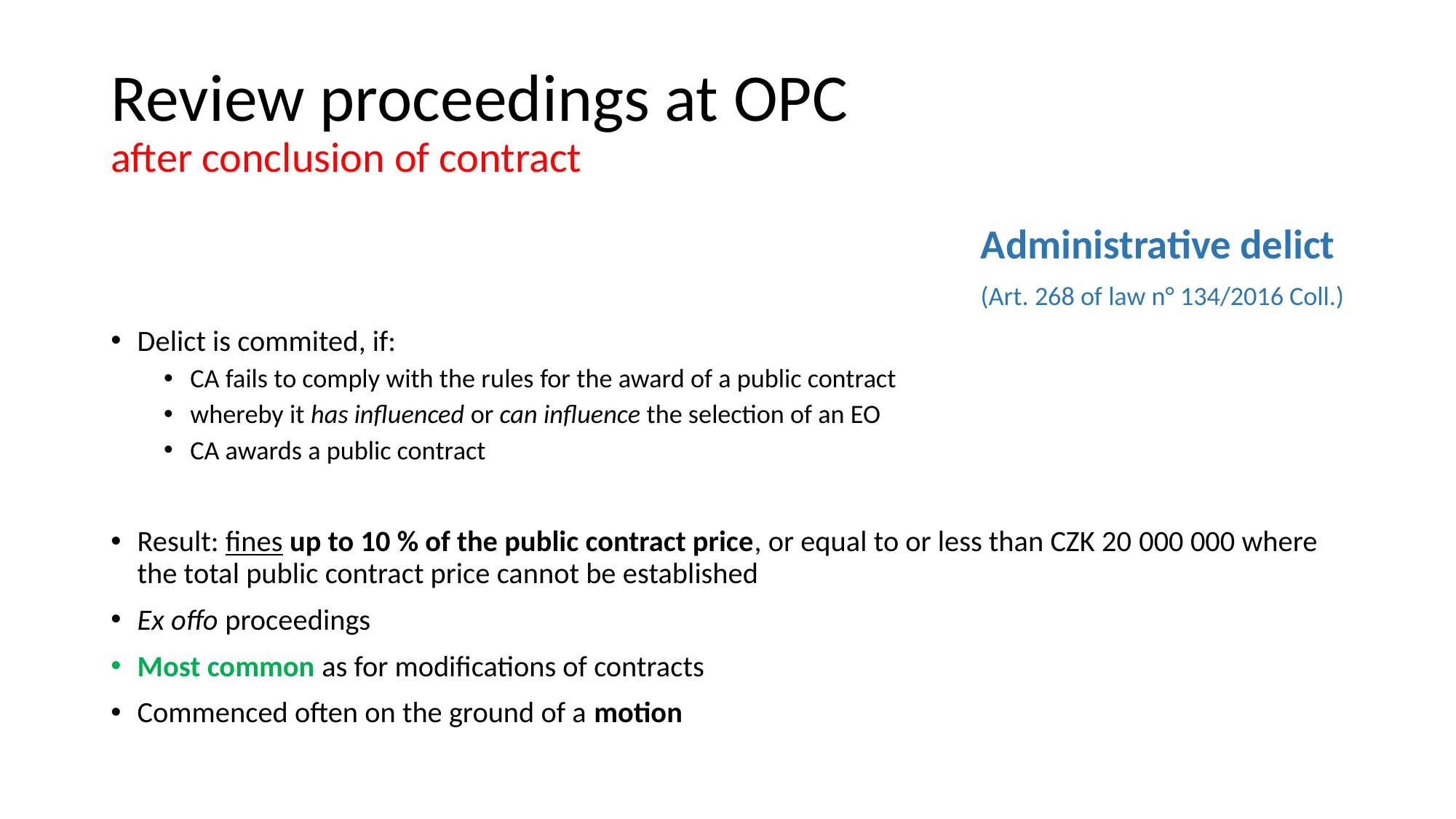

# Review proceedings at OPC after conclusion of contract
Administrative delict
(Art. 268 of law n° 134/2016 Coll.)
Delict is commited, if:
CA fails to comply with the rules for the award of a public contract
whereby it has influenced or can influence the selection of an EO
CA awards a public contract

Result: fines up to 10 % of the public contract price, or equal to or less than CZK 20 000 000 where the total public contract price cannot be established
Ex offo proceedings
Most common as for modifications of contracts
Commenced often on the ground of a motion